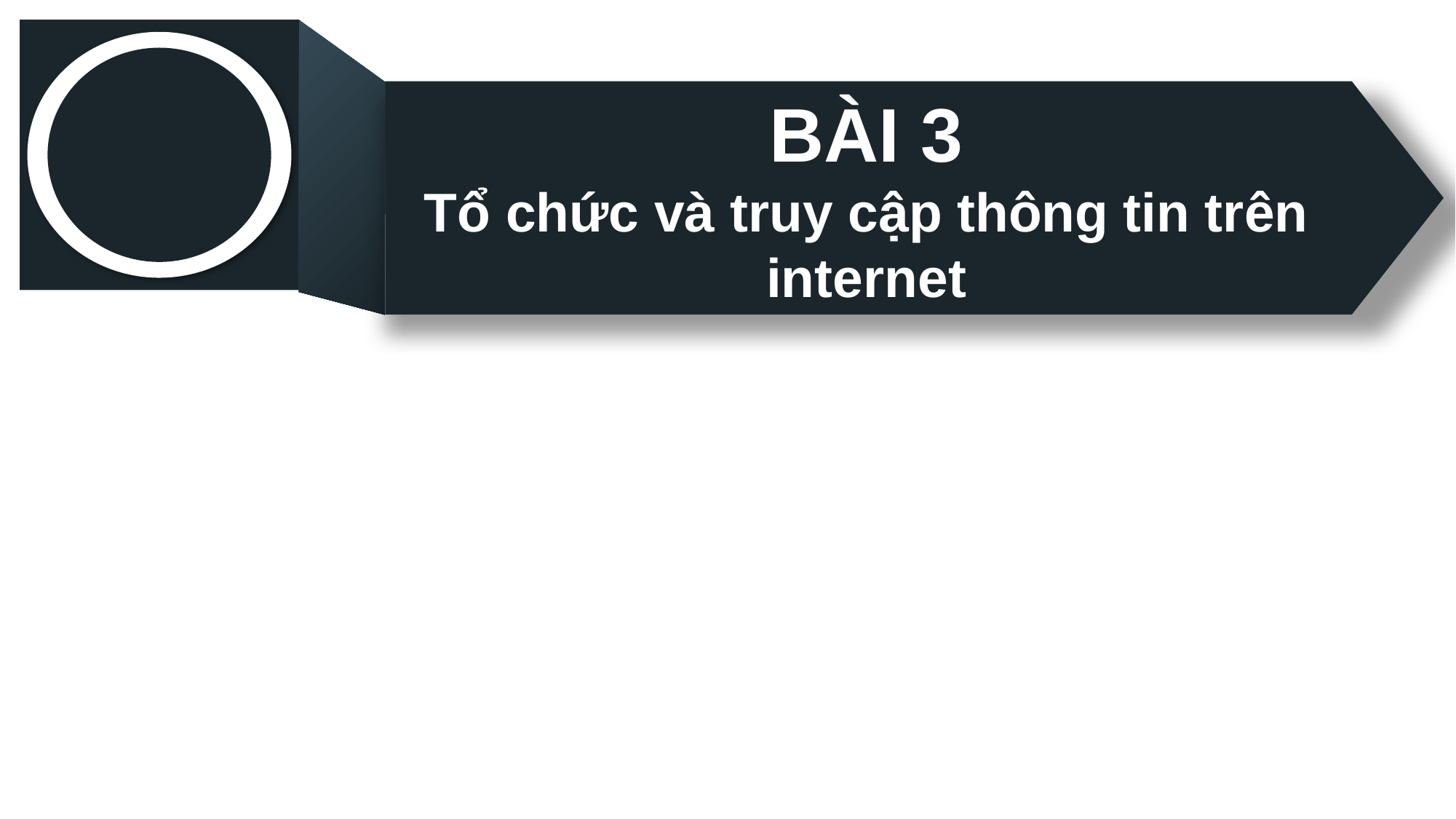

BÀI 3
Tổ chức và truy cập thông tin trên internet